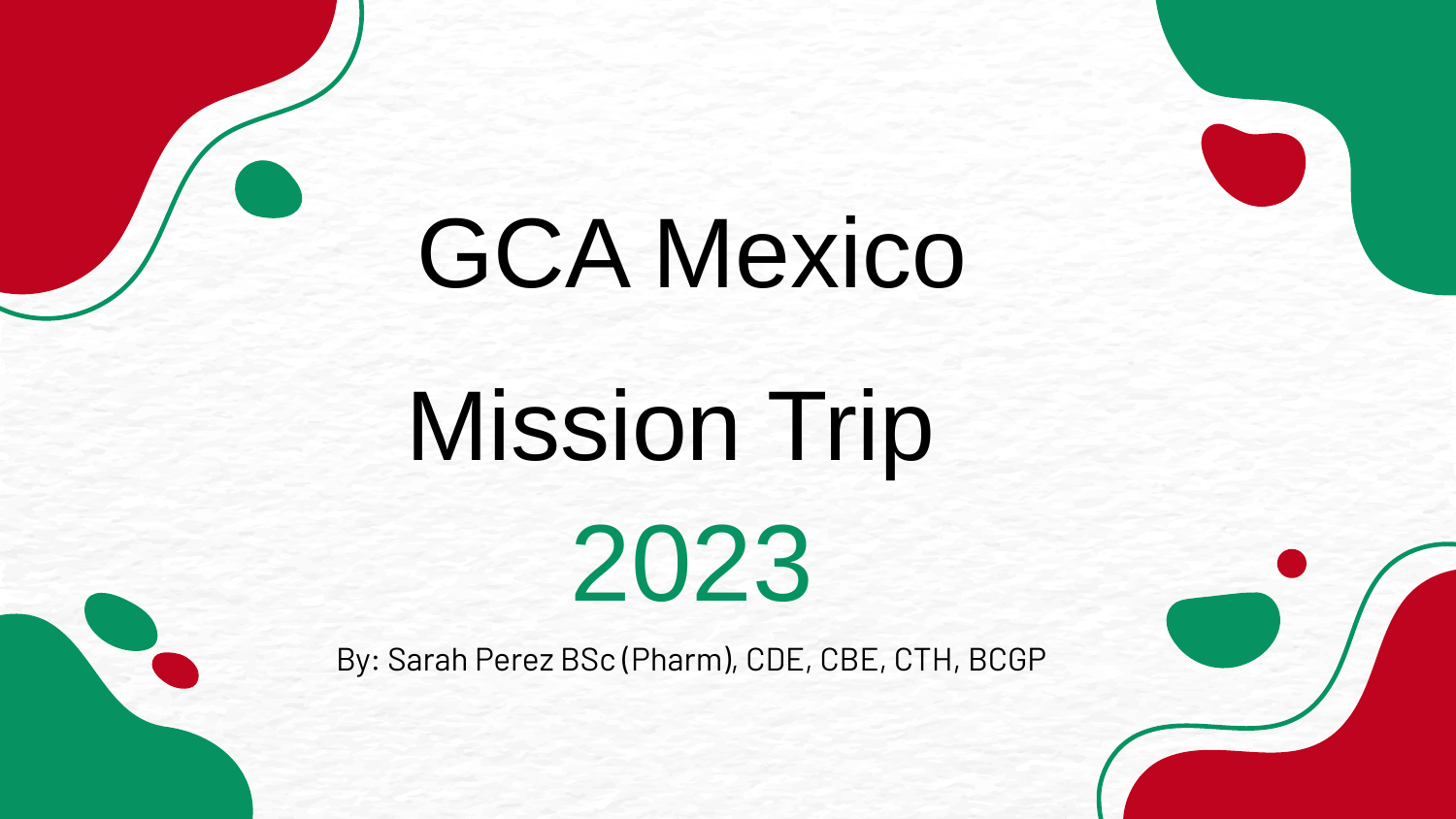

# GCA Mexico Mission Trip
2023
By: Sarah Perez BSc (Pharm), CDE, CBE, CTH, BCGP